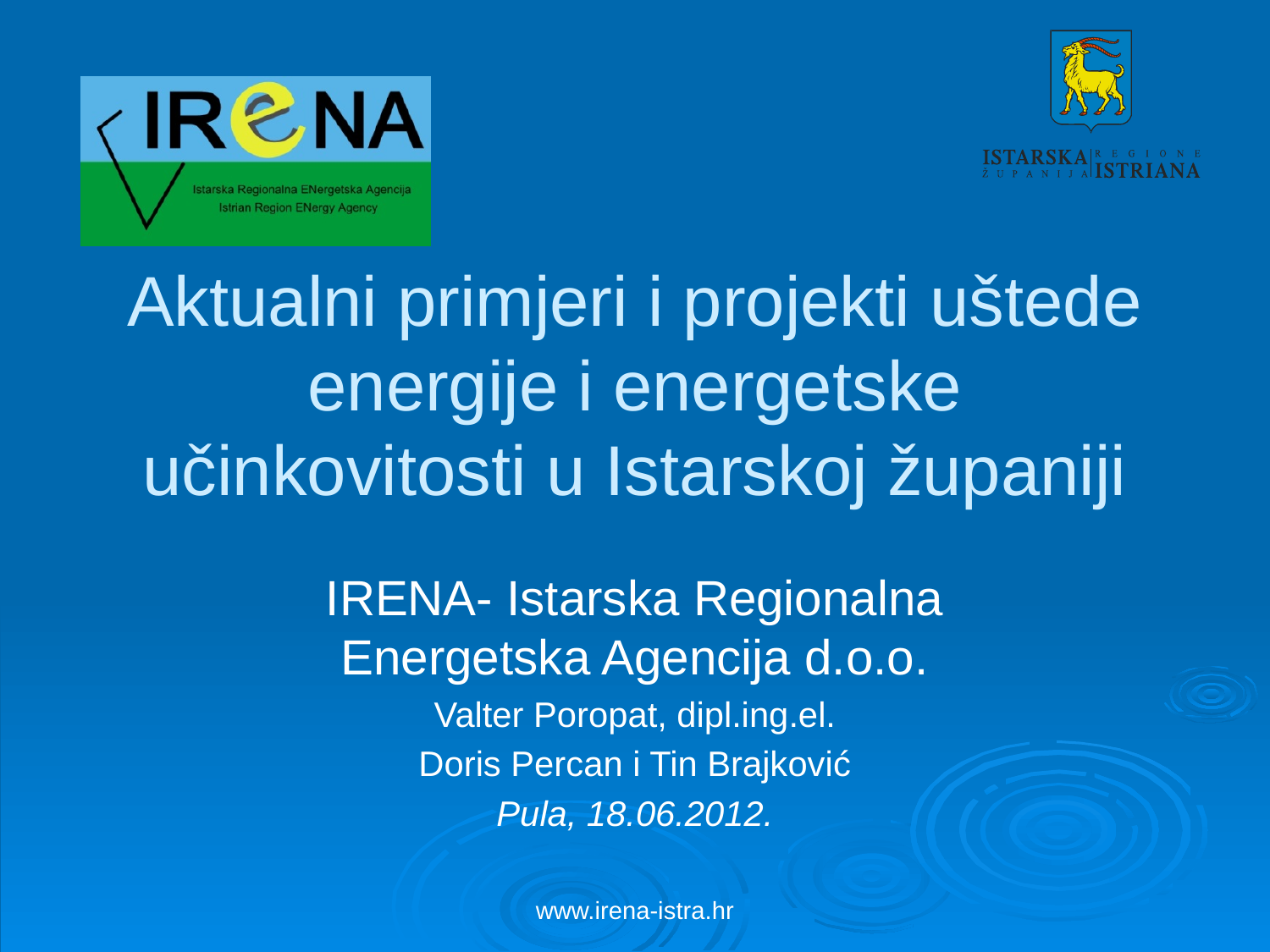

# Aktualni primjeri i projekti uštede energije i energetske učinkovitosti u Istarskoj županiji

IRENA- Istarska Regionalna Energetska Agencija d.o.o.
Valter Poropat, dipl.ing.el.
Doris Percan i Tin Brajković
Pula, 18.06.2012.
www.irena-istra.hr